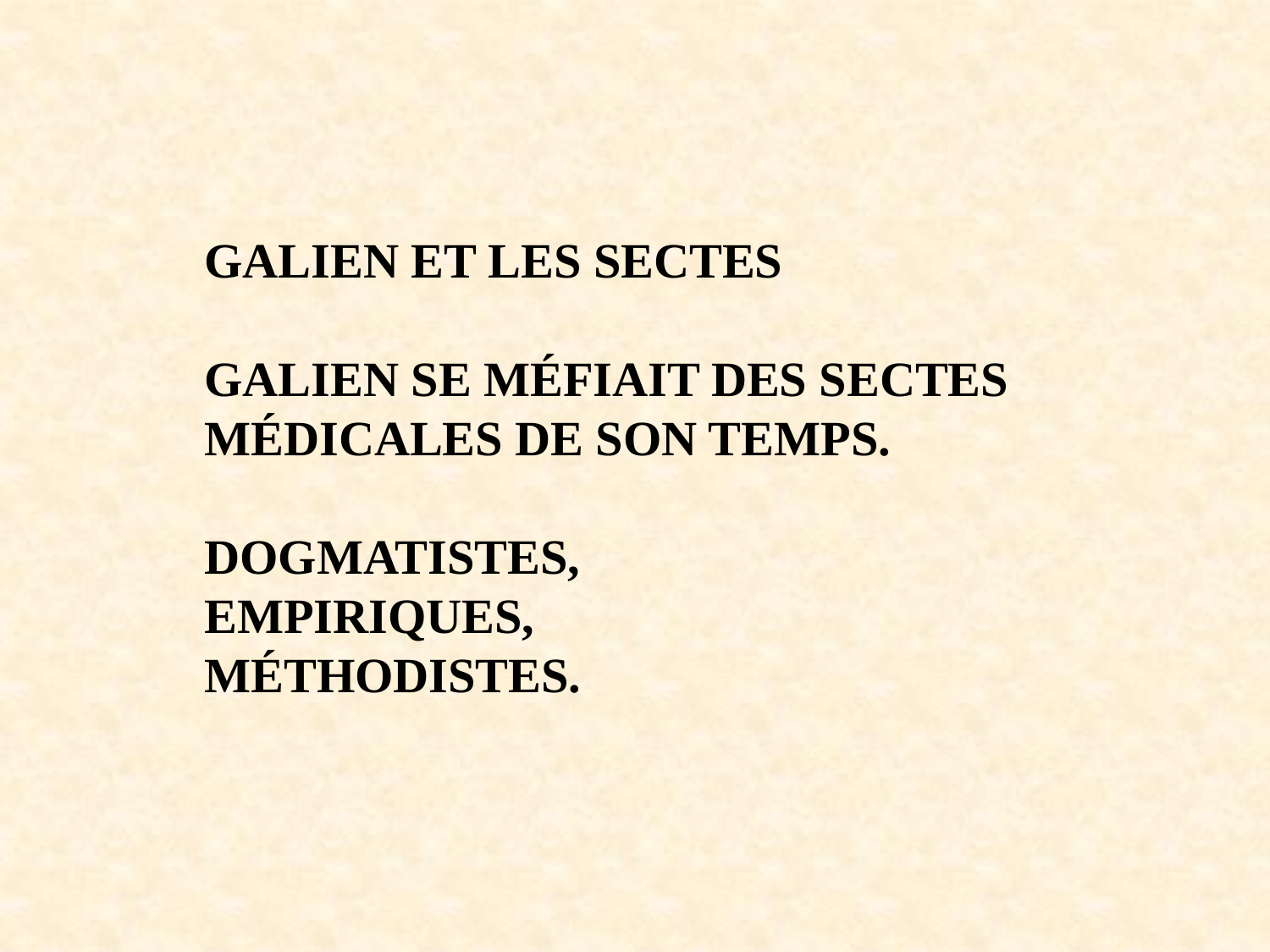

GALIEN ET LES SECTES

GALIEN SE MÉFIAIT DES SECTES
MÉDICALES DE SON TEMPS.

DOGMATISTES,
EMPIRIQUES,
MÉTHODISTES.